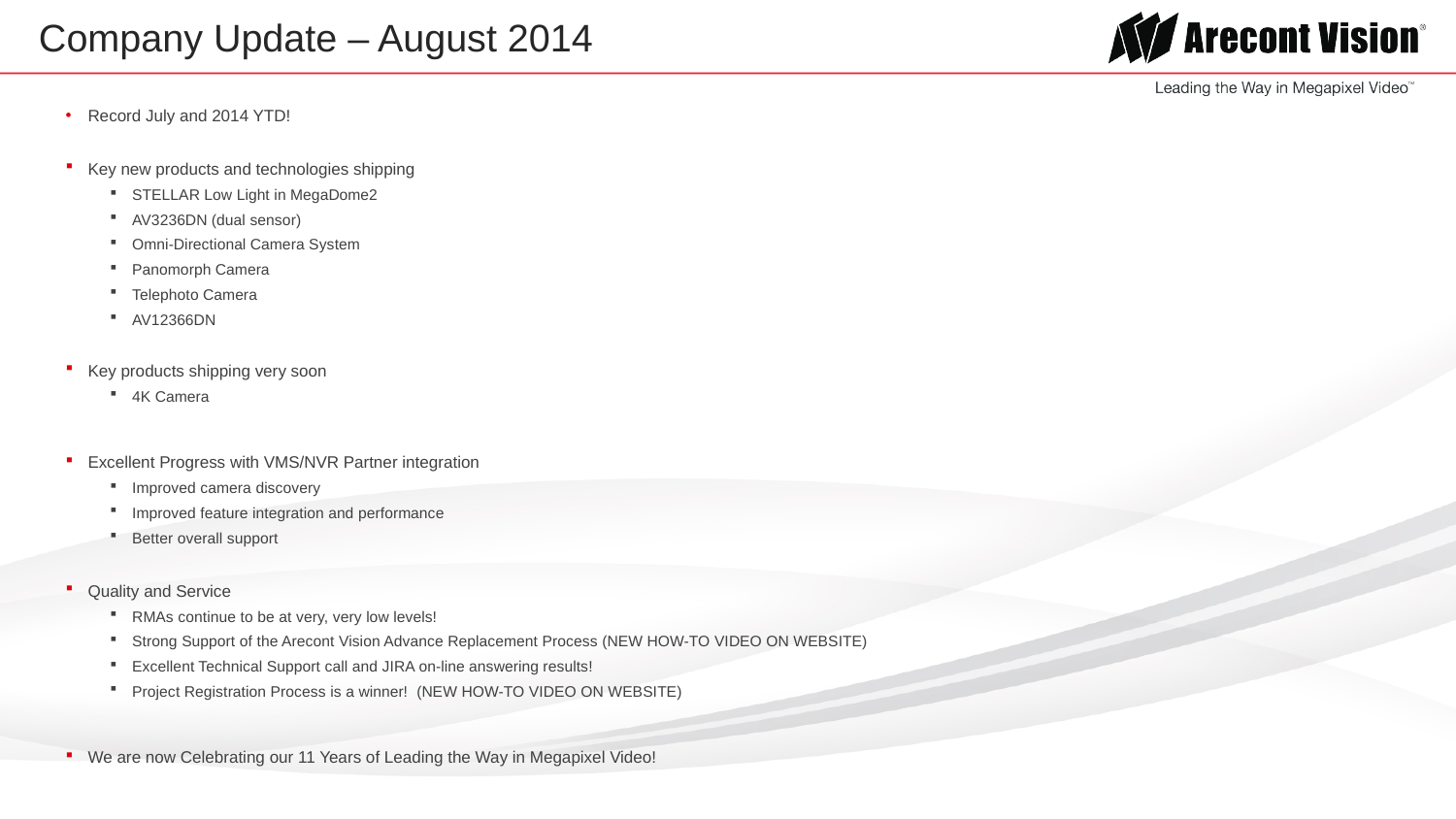

# Company Update – August 2014
Record July and 2014 YTD!

Key new products and technologies shipping
STELLAR Low Light in MegaDome2
AV3236DN (dual sensor)
Omni-Directional Camera System
Panomorph Camera
Telephoto Camera
AV12366DN

Key products shipping very soon
4K Camera

Excellent Progress with VMS/NVR Partner integration
Improved camera discovery
Improved feature integration and performance
Better overall support

Quality and Service
RMAs continue to be at very, very low levels!
Strong Support of the Arecont Vision Advance Replacement Process (NEW HOW-TO VIDEO ON WEBSITE)
Excellent Technical Support call and JIRA on-line answering results!
Project Registration Process is a winner!  (NEW HOW-TO VIDEO ON WEBSITE)

We are now Celebrating our 11 Years of Leading the Way in Megapixel Video!